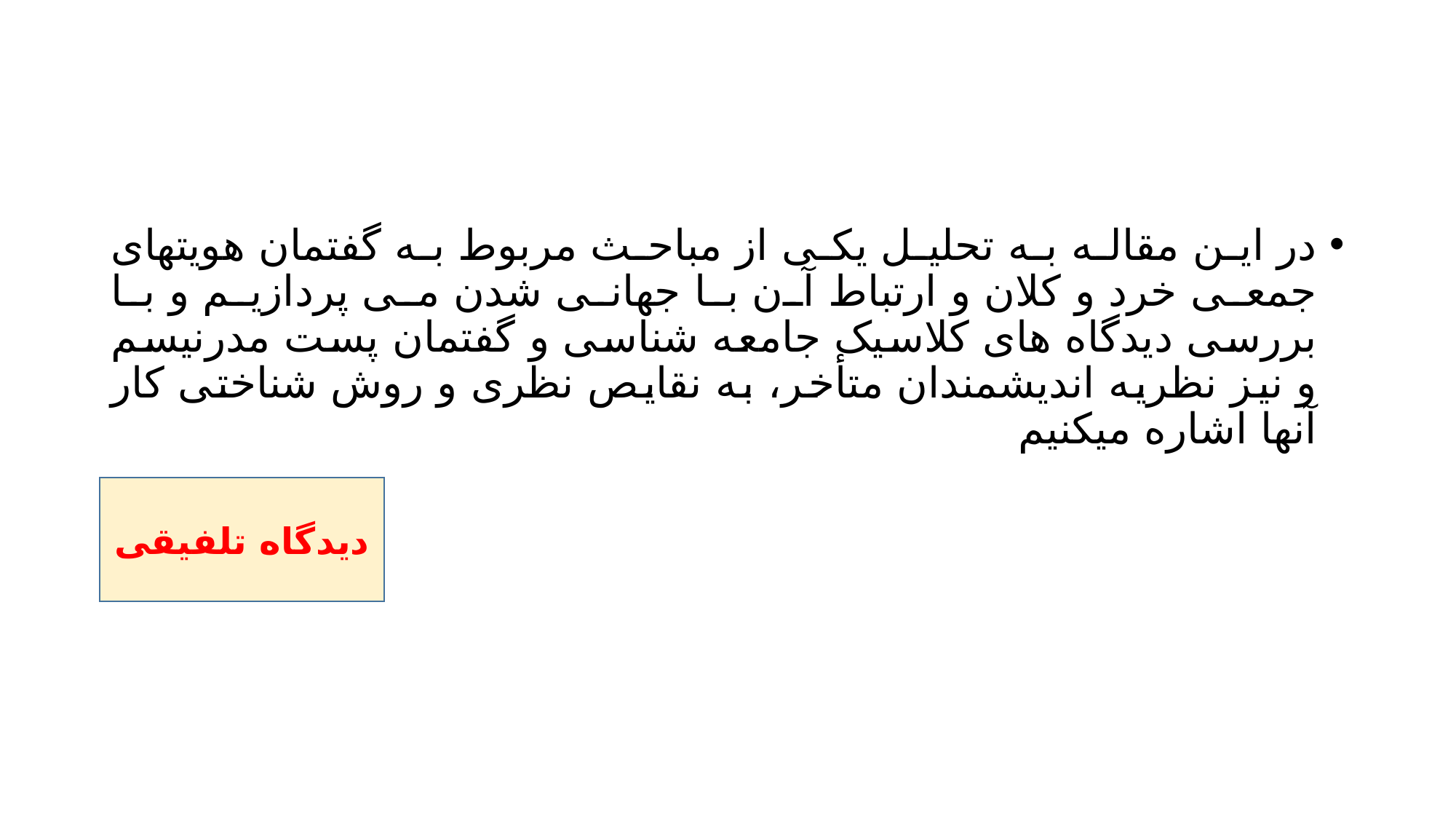

#
در این مقاله به تحلیل یکی از مباحث مربوط به گفتمان هویتهای جمعی خرد و کلان و ارتباط آن با جهانی شدن می پردازیم و با بررسی دیدگاه های کلاسیک جامعه شناسی و گفتمان پست مدرنیسم و نیز نظریه اندیشمندان متأخر، به نقایص نظری و روش شناختی کار آنها اشاره میکنیم
دیدگاه تلفیقی